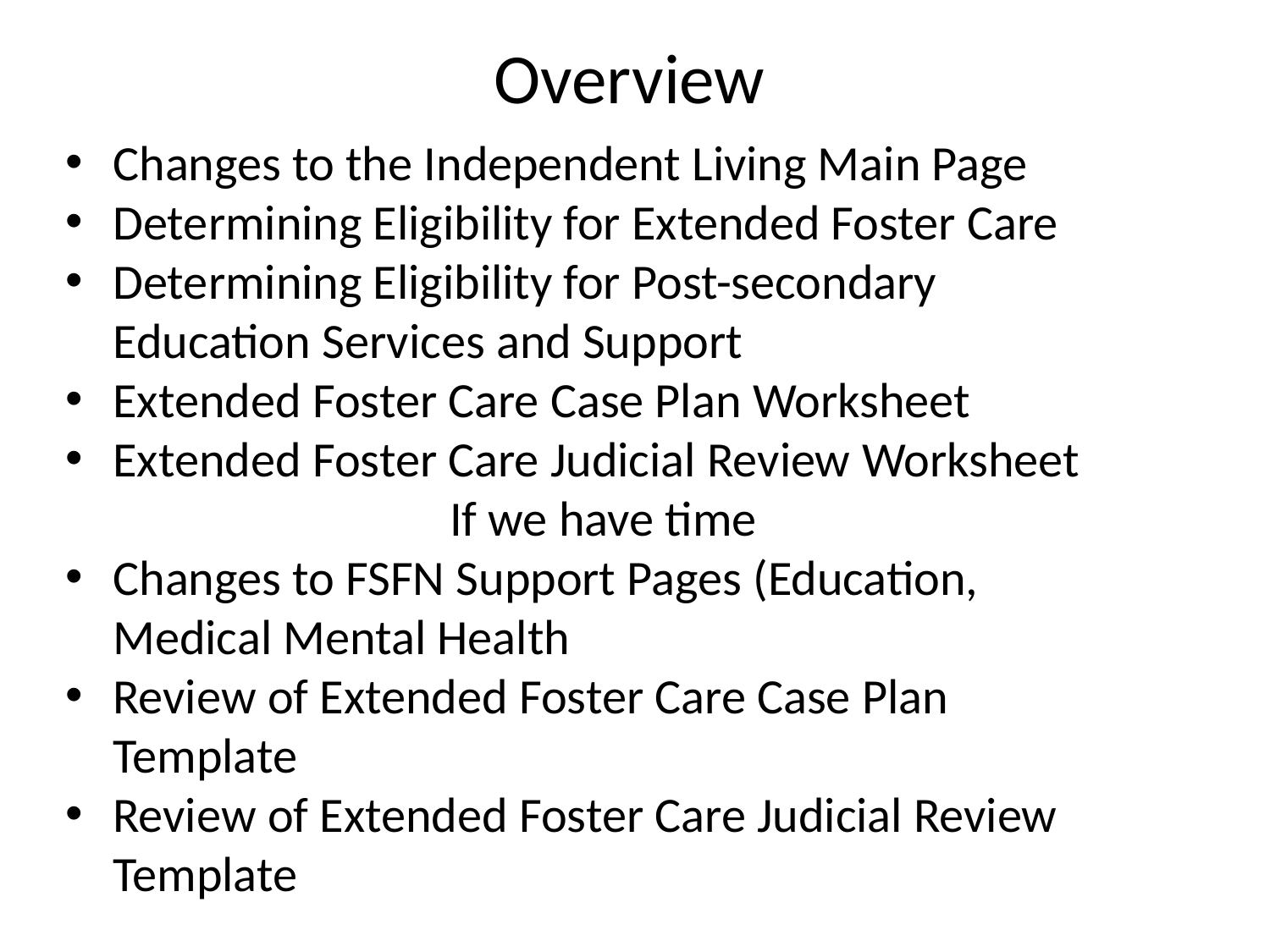

Overview
Changes to the Independent Living Main Page
Determining Eligibility for Extended Foster Care
Determining Eligibility for Post-secondary Education Services and Support
Extended Foster Care Case Plan Worksheet
Extended Foster Care Judicial Review Worksheet
If we have time
Changes to FSFN Support Pages (Education, Medical Mental Health
Review of Extended Foster Care Case Plan Template
Review of Extended Foster Care Judicial Review Template